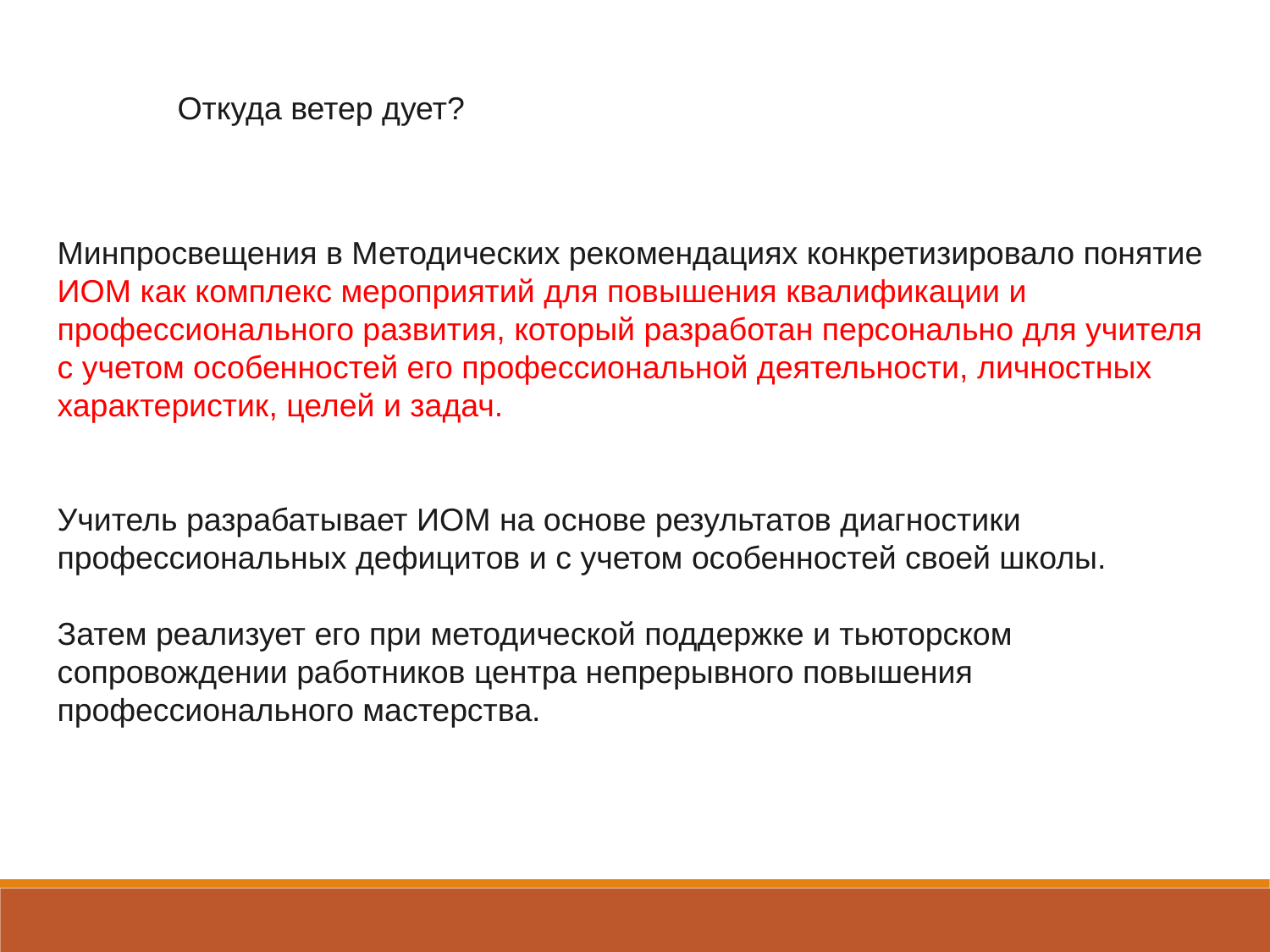

Откуда ветер дует?
Минпросвещения в Методических рекомендациях конкретизировало понятие ИОМ как комплекс мероприятий для повышения квалификации и профессионального развития, который разработан персонально для учителя с учетом особенностей его профессиональной деятельности, личностных характеристик, целей и задач.

Учитель разрабатывает ИОМ на основе результатов диагностики профессиональных дефицитов и с учетом особенностей своей школы.

Затем реализует его при методической поддержке и тьюторском сопровождении работников центра непрерывного повышения профессионального мастерства.